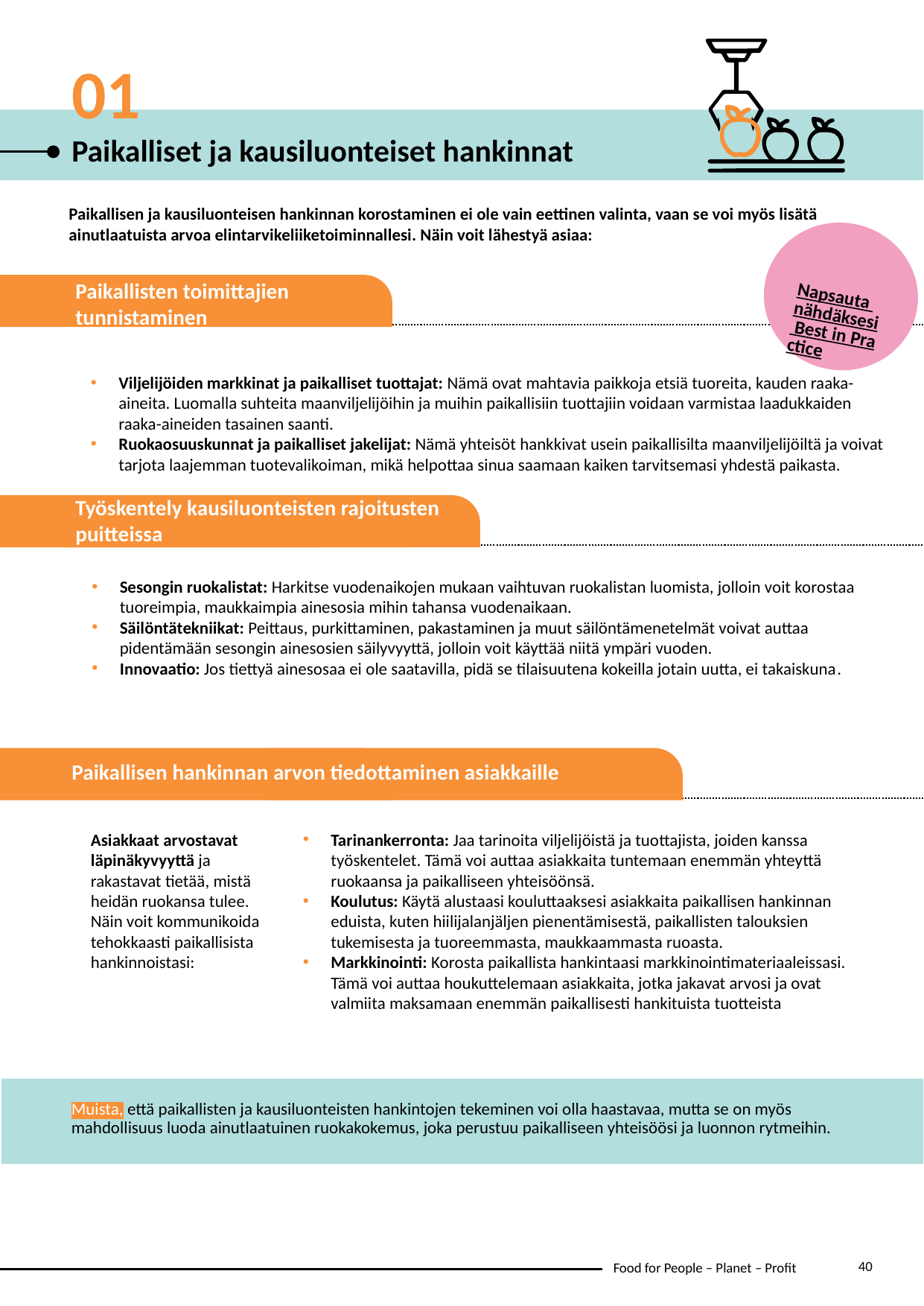

01

Paikalliset ja kausiluonteiset hankinnat

Paikallisen ja kausiluonteisen hankinnan korostaminen ei ole vain eettinen valinta, vaan se voi myös lisätä ainutlaatuista arvoa elintarvikeliiketoiminnallesi. Näin voit lähestyä asiaa:
Napsauta nähdäksesi Best in Practice
Paikallisten toimittajien tunnistaminen

Viljelijöiden markkinat ja paikalliset tuottajat: Nämä ovat mahtavia paikkoja etsiä tuoreita, kauden raaka-aineita. Luomalla suhteita maanviljelijöihin ja muihin paikallisiin tuottajiin voidaan varmistaa laadukkaiden raaka-aineiden tasainen saanti.
Ruokaosuuskunnat ja paikalliset jakelijat: Nämä yhteisöt hankkivat usein paikallisilta maanviljelijöiltä ja voivat tarjota laajemman tuotevalikoiman, mikä helpottaa sinua saamaan kaiken tarvitsemasi yhdestä paikasta.
Työskentely kausiluonteisten rajoitusten puitteissa

Sesongin ruokalistat: Harkitse vuodenaikojen mukaan vaihtuvan ruokalistan luomista, jolloin voit korostaa tuoreimpia, maukkaimpia ainesosia mihin tahansa vuodenaikaan.
Säilöntätekniikat: Peittaus, purkittaminen, pakastaminen ja muut säilöntämenetelmät voivat auttaa pidentämään sesongin ainesosien säilyvyyttä, jolloin voit käyttää niitä ympäri vuoden.
Innovaatio: Jos tiettyä ainesosaa ei ole saatavilla, pidä se tilaisuutena kokeilla jotain uutta, ei takaiskuna.

Tarinankerronta: Jaa tarinoita viljelijöistä ja tuottajista, joiden kanssa työskentelet. Tämä voi auttaa asiakkaita tuntemaan enemmän yhteyttä ruokaansa ja paikalliseen yhteisöönsä.
Koulutus: Käytä alustaasi kouluttaaksesi asiakkaita paikallisen hankinnan eduista, kuten hiilijalanjäljen pienentämisestä, paikallisten talouksien tukemisesta ja tuoreemmasta, maukkaammasta ruoasta.
Markkinointi: Korosta paikallista hankintaasi markkinointimateriaaleissasi. Tämä voi auttaa houkuttelemaan asiakkaita, jotka jakavat arvosi ja ovat valmiita maksamaan enemmän paikallisesti hankituista tuotteista

Paikallisen hankinnan arvon tiedottaminen asiakkaille

Asiakkaat arvostavat läpinäkyvyyttä ja rakastavat tietää, mistä heidän ruokansa tulee. Näin voit kommunikoida tehokkaasti paikallisista hankinnoistasi:

Muista, että paikallisten ja kausiluonteisten hankintojen tekeminen voi olla haastavaa, mutta se on myös mahdollisuus luoda ainutlaatuinen ruokakokemus, joka perustuu paikalliseen yhteisöösi ja luonnon rytmeihin.
40